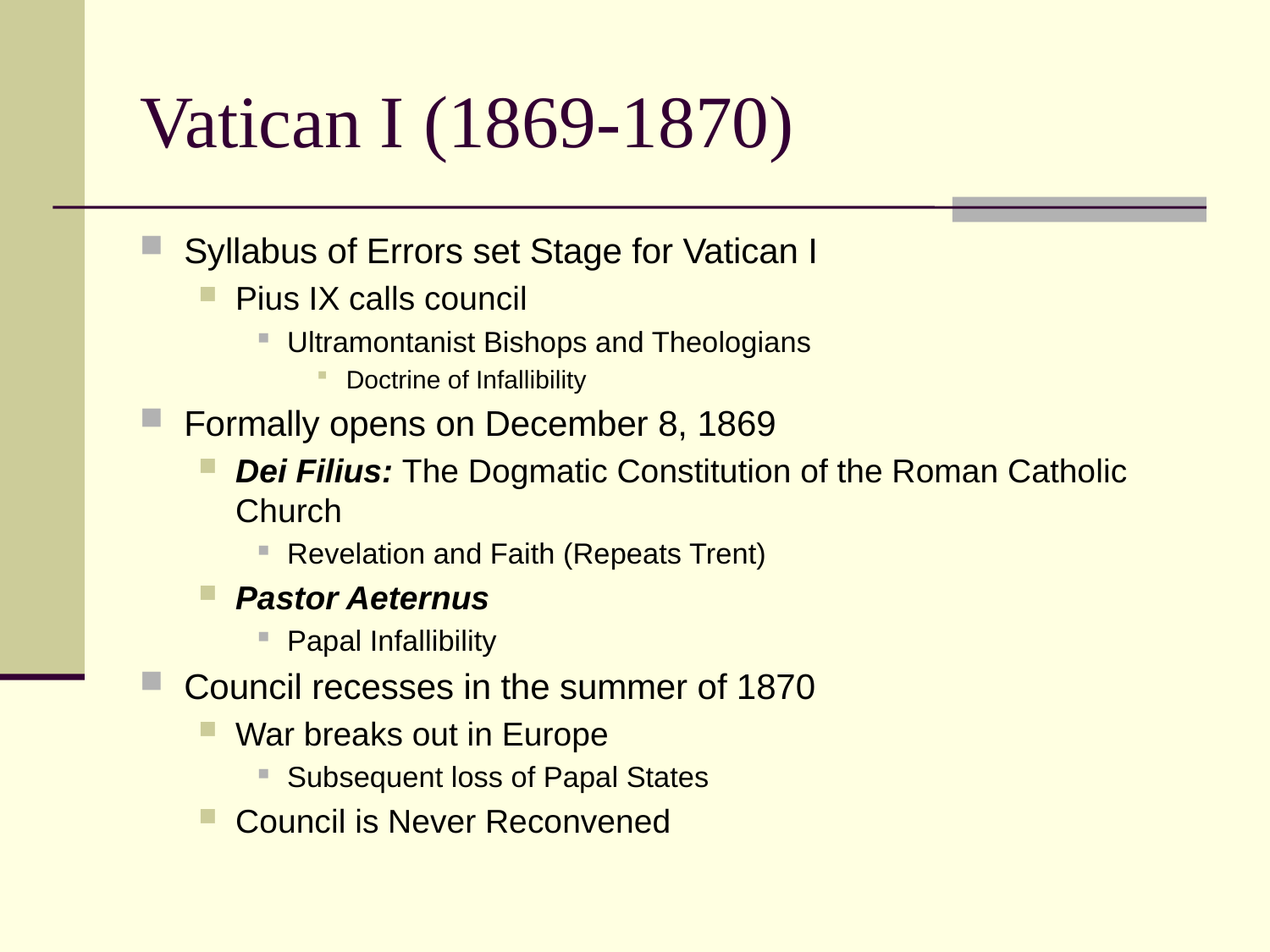

# Vatican I (1869-1870)
Syllabus of Errors set Stage for Vatican I
Pius IX calls council
Ultramontanist Bishops and Theologians
Doctrine of Infallibility
Formally opens on December 8, 1869
Dei Filius: The Dogmatic Constitution of the Roman Catholic Church
Revelation and Faith (Repeats Trent)
Pastor Aeternus
Papal Infallibility
Council recesses in the summer of 1870
War breaks out in Europe
Subsequent loss of Papal States
Council is Never Reconvened